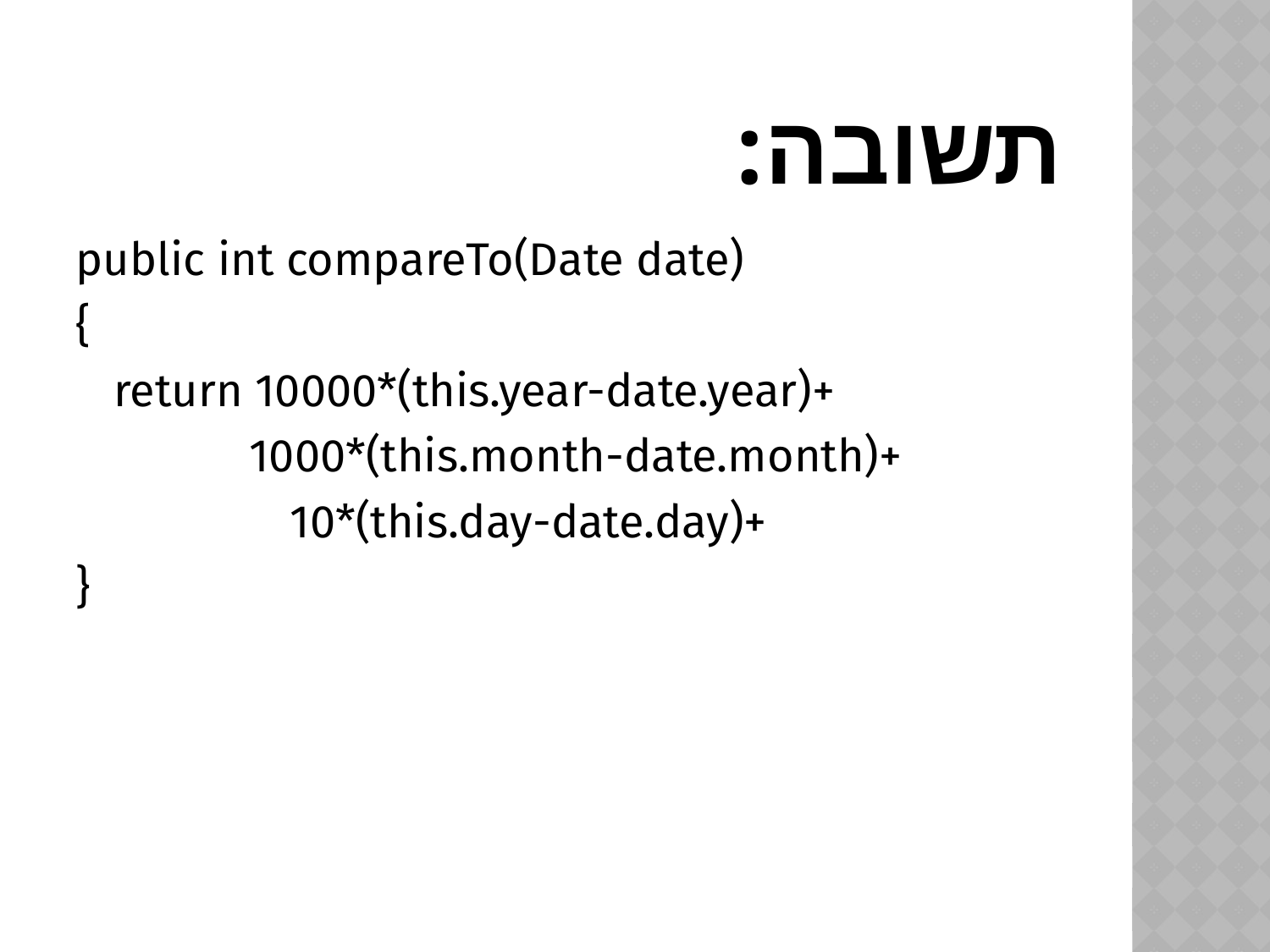

# תשובה:
public int compareTo(Date date)
{
	return 10000*(this.year-date.year)+
	           1000*(this.month-date.month)+
		    10*(this.day-date.day)+
}